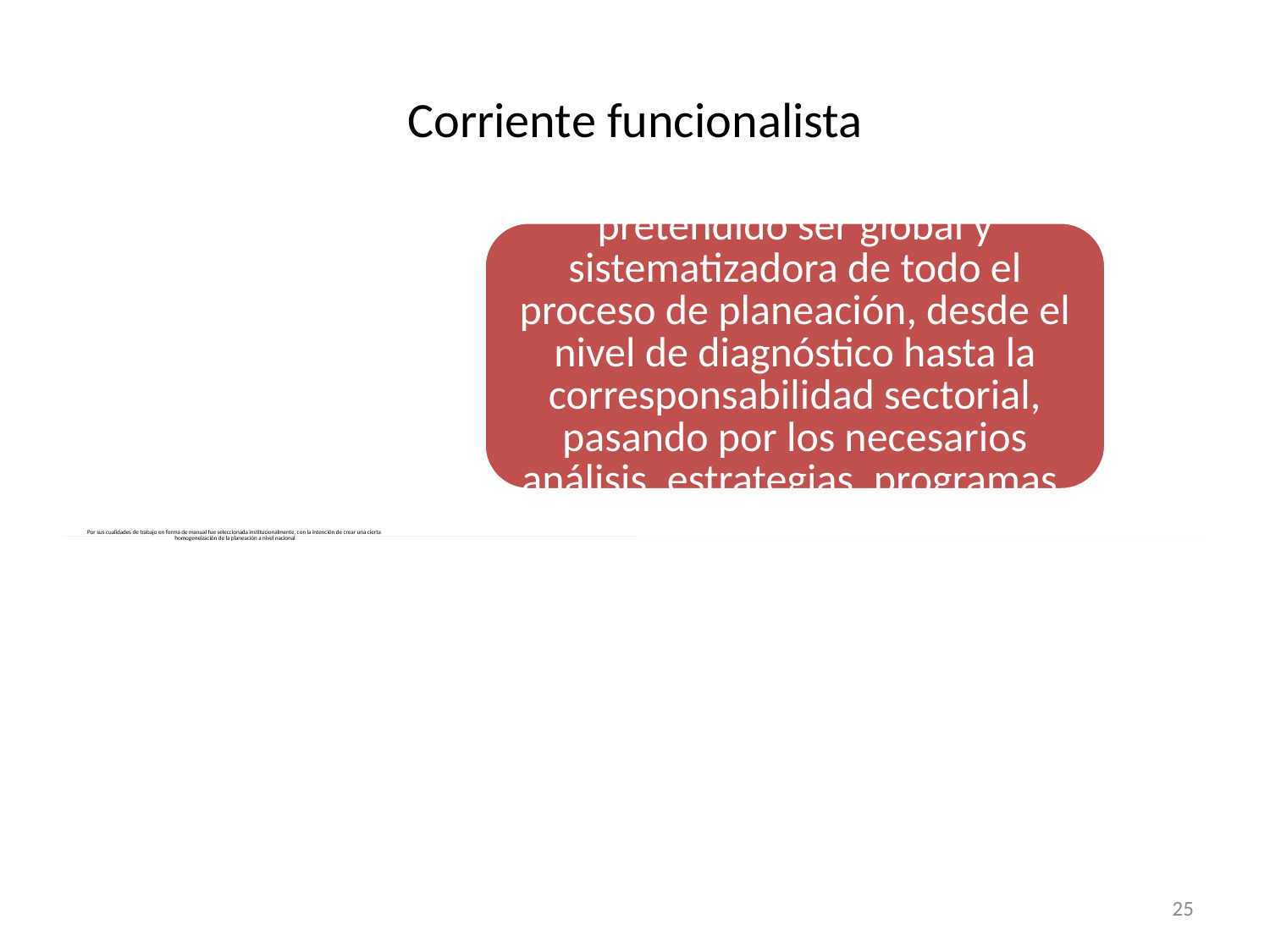

# Corriente funcionalista
La corriente funcionalista ha pretendido ser global y sistematizadora de todo el proceso de planeación, desde el nivel de diagnóstico hasta la corresponsabilidad sectorial, pasando por los necesarios análisis, estrategias, programas, etc.
Por sus cualidades de trabajo en forma de manual fue seleccionada institucionalmente, con la intención de crear una cierta  homogeneización de la planeación a nivel nacional
25